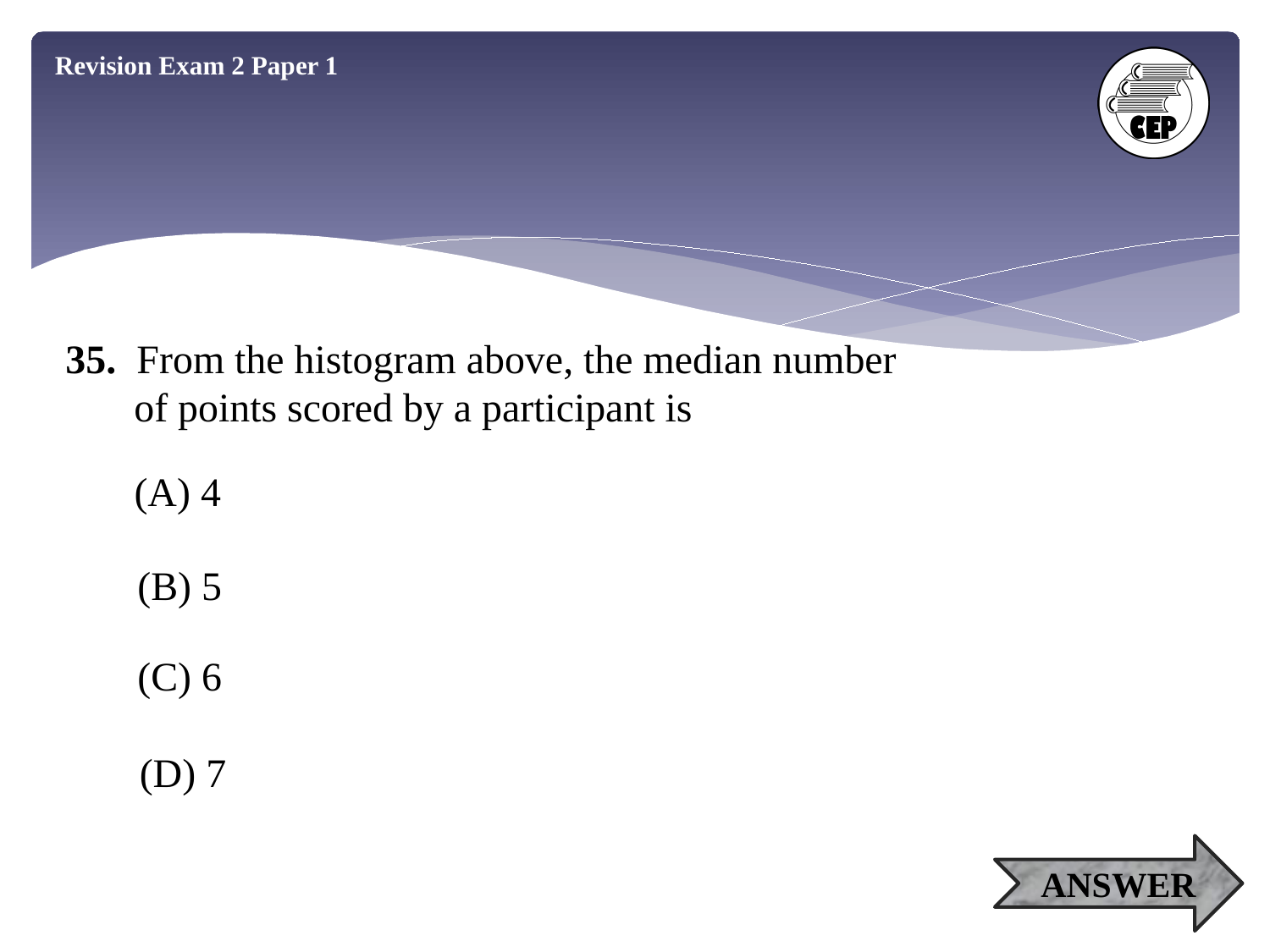

Revision Exam 2 Paper 1
35.  From the histogram above, the median number
   of points scored by a participant is
(A) 4
(B) 5
(C) 6
(D) 7
ANSWER